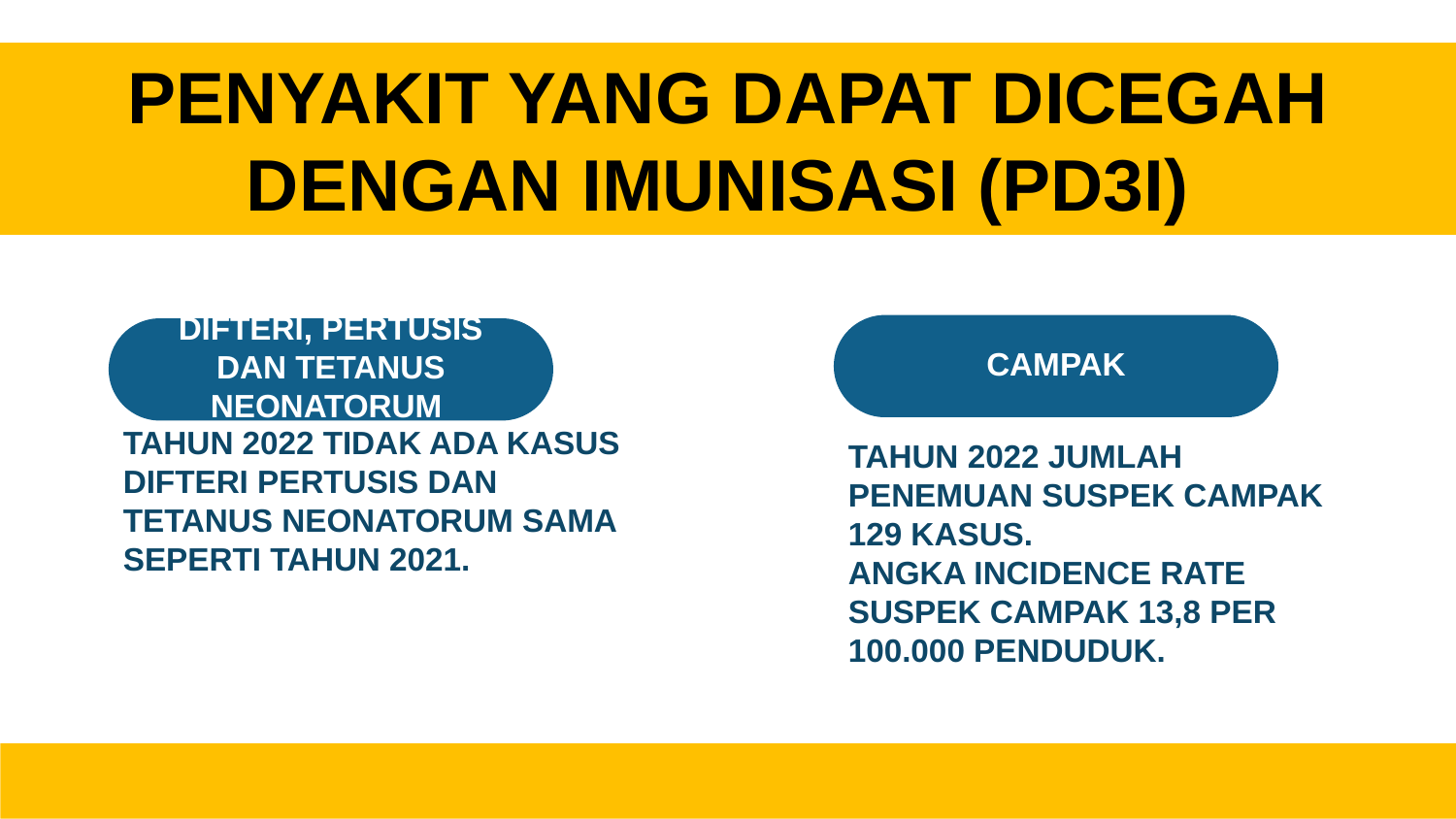

PENYAKIT YANG DAPAT DICEGAH
DENGAN IMUNISASI (PD3I)

CAMPAK

DIFTERI, PERTUSIS DAN TETANUS NEONATORUM
TAHUN 2022 JUMLAH PENEMUAN SUSPEK CAMPAK 129 KASUS.
ANGKA INCIDENCE RATE SUSPEK CAMPAK 13,8 PER 100.000 PENDUDUK.
TAHUN 2022 TIDAK ADA KASUS DIFTERI PERTUSIS DAN TETANUS NEONATORUM SAMA SEPERTI TAHUN 2021.